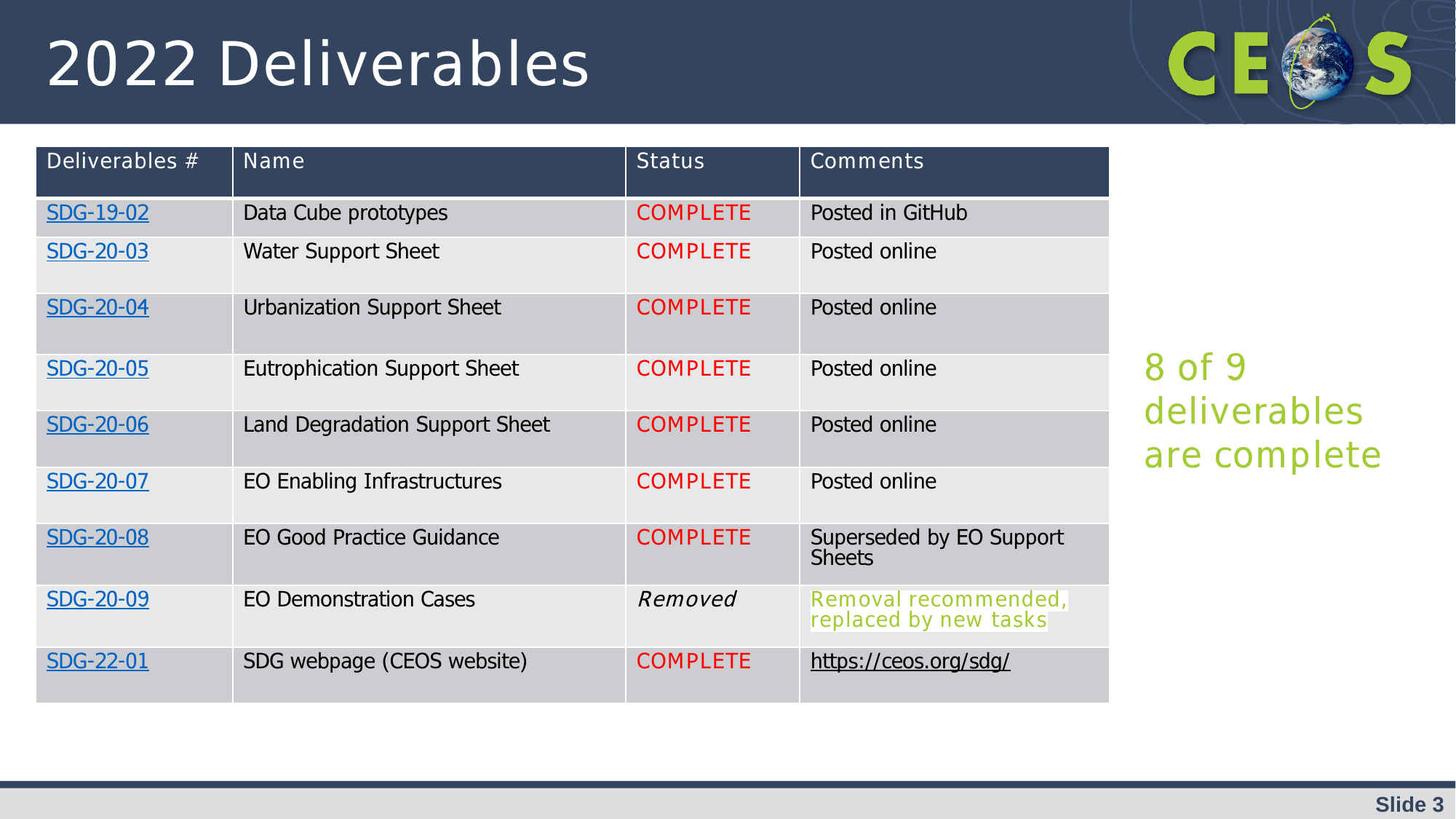

# 2022 Deliverables
| Deliverables # | Name | Status | Comments |
| --- | --- | --- | --- |
| SDG-19-02 | Data Cube prototypes | COMPLETE | Posted in GitHub |
| SDG-20-03 | Water Support Sheet | COMPLETE | Posted online |
| SDG-20-04 | Urbanization Support Sheet | COMPLETE | Posted online |
| SDG-20-05 | Eutrophication Support Sheet | COMPLETE | Posted online |
| SDG-20-06 | Land Degradation Support Sheet | COMPLETE | Posted online |
| SDG-20-07 | EO Enabling Infrastructures | COMPLETE | Posted online |
| SDG-20-08 | EO Good Practice Guidance | COMPLETE | Superseded by EO Support Sheets |
| SDG-20-09 | EO Demonstration Cases | Removed | Removal recommended, replaced by new tasks |
| SDG-22-01 | SDG webpage (CEOS website) | COMPLETE | https://ceos.org/sdg/ |
8 of 9 deliverables are complete